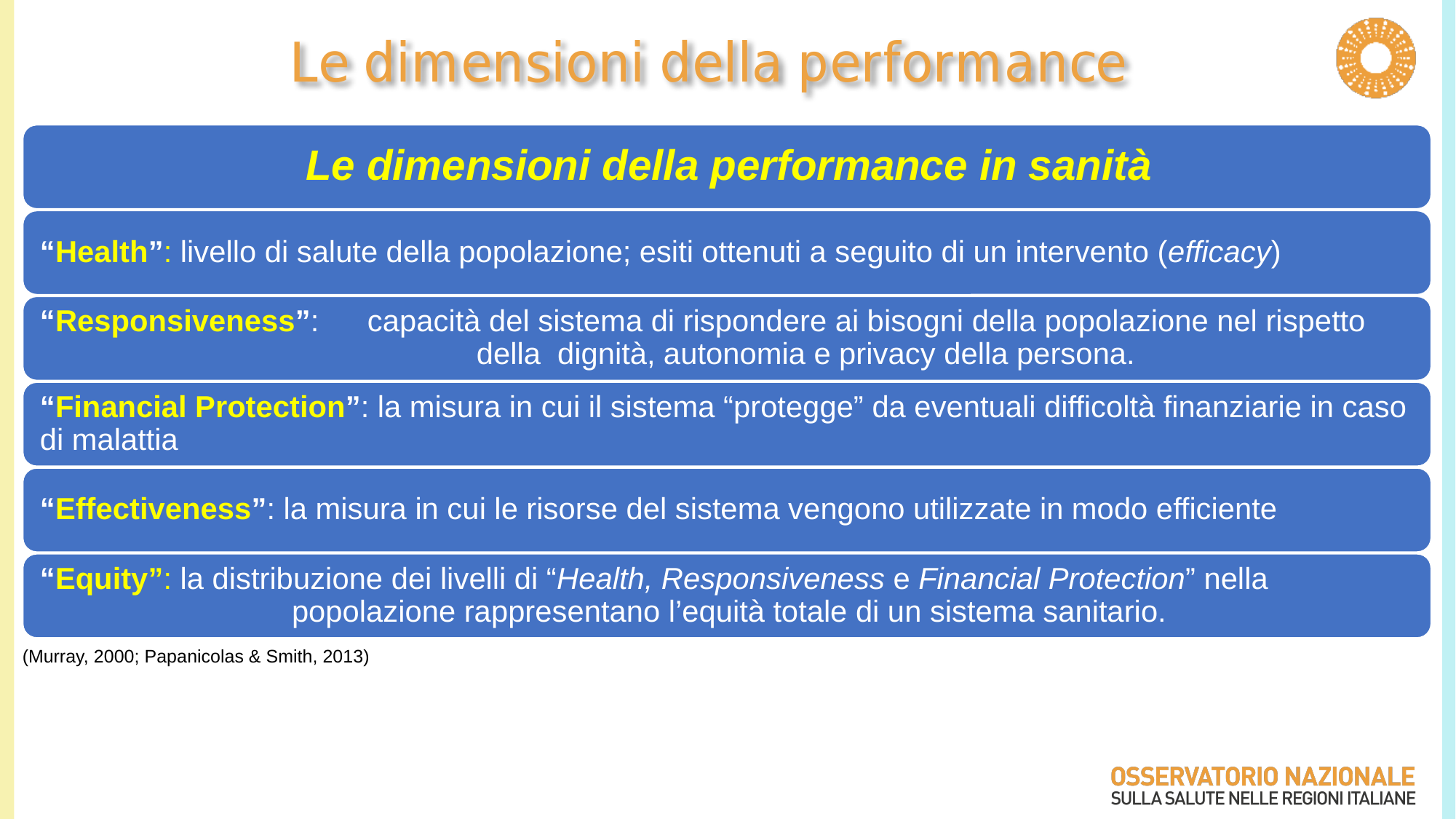

# Le dimensioni della performance
Le dimensioni della performance in sanità
“Health”: livello di salute della popolazione; esiti ottenuti a seguito di un intervento (efficacy)
“Responsiveness”:  	capacità del sistema di rispondere ai bisogni della popolazione nel rispetto 				della  dignità, autonomia e privacy della persona.
“Financial Protection”: la misura in cui il sistema “protegge” da eventuali difficoltà finanziarie in caso di malattia
“Effectiveness”: la misura in cui le risorse del sistema vengono utilizzate in modo efficiente
“Equity”: la distribuzione dei livelli di “Health, Responsiveness e Financial Protection” nella 			    popolazione rappresentano l’equità totale di un sistema sanitario.
(Murray, 2000; Papanicolas & Smith, 2013)